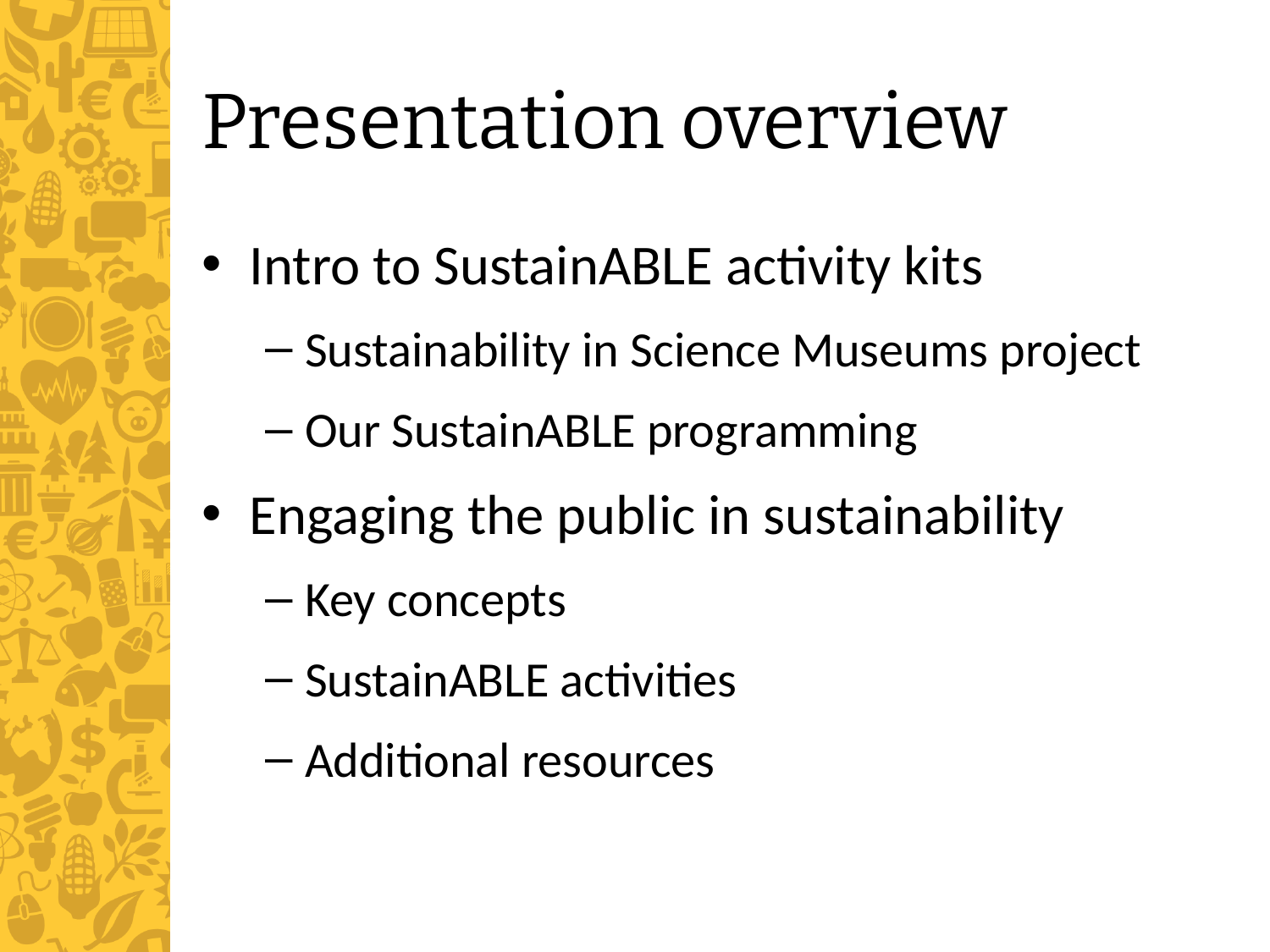

# Presentation overview
Intro to SustainABLE activity kits
Sustainability in Science Museums project
Our SustainABLE programming
Engaging the public in sustainability
Key concepts
SustainABLE activities
Additional resources